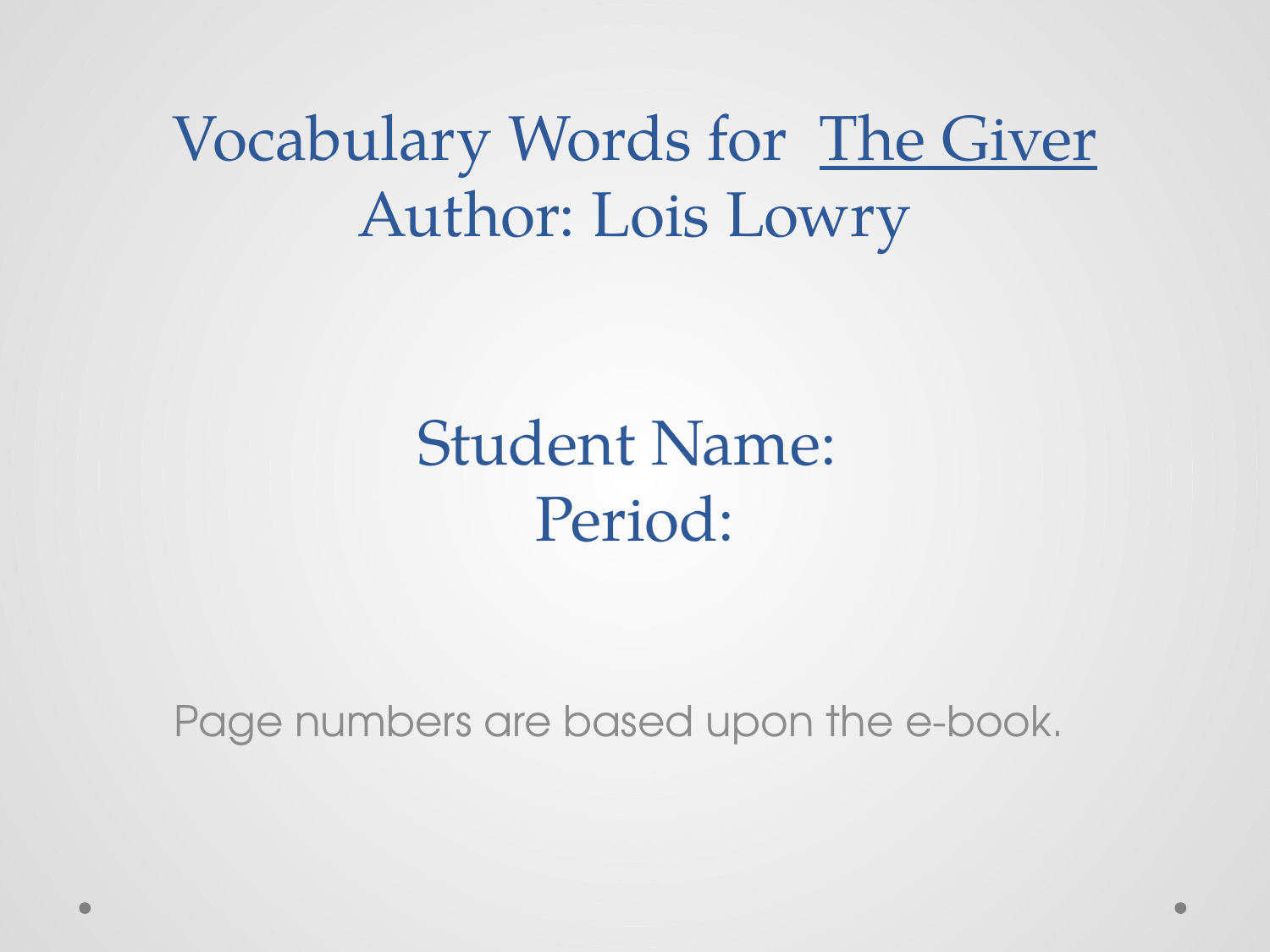

# Vocabulary Words for  The Giver Author: Lois Lowry Student Name: Period:
Page numbers are based upon the e-book.